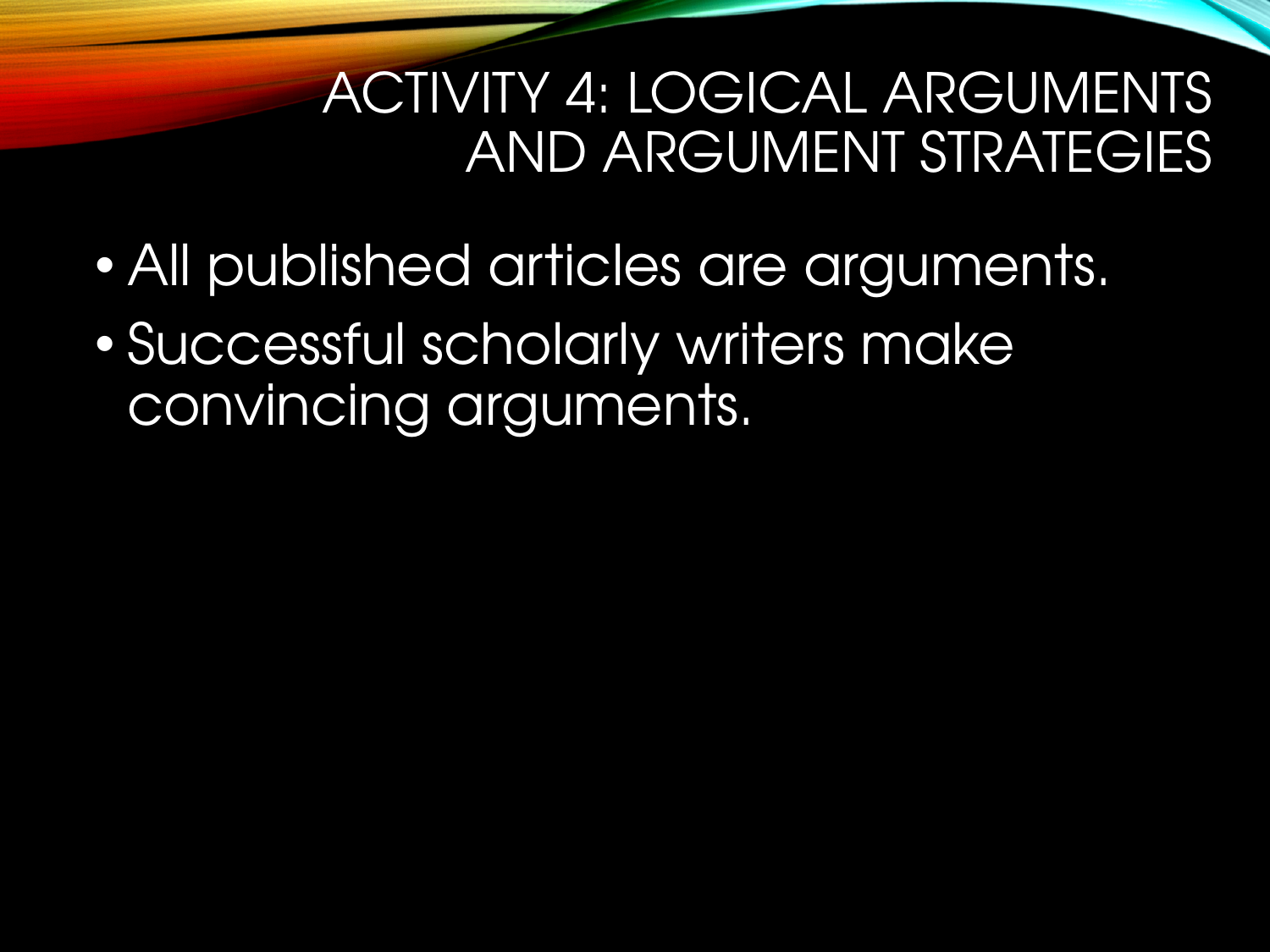

# Activity 4: Logical arguments and argument strategies
All published articles are arguments.
Successful scholarly writers make convincing arguments.